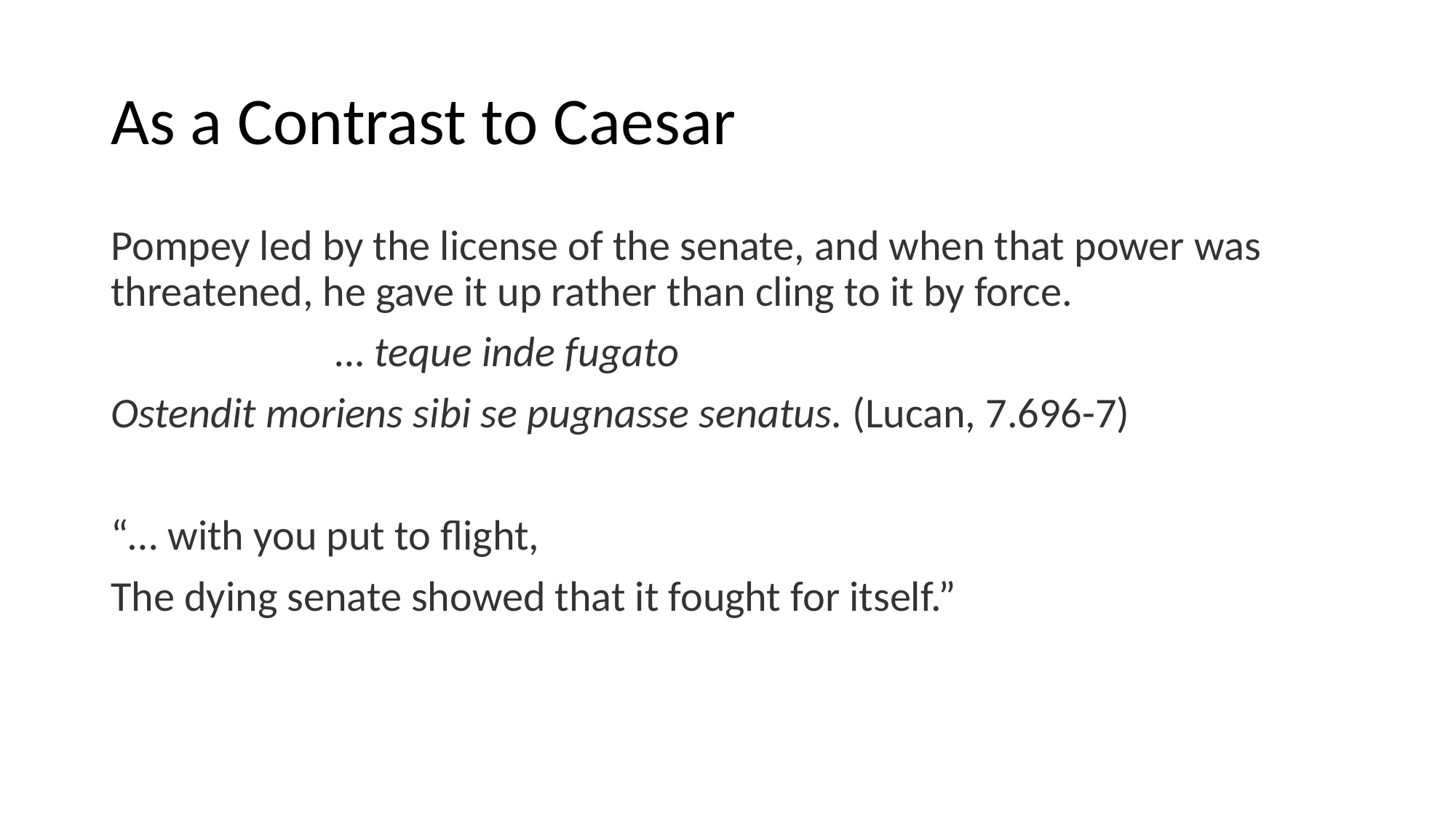

# As a Contrast to Caesar
Pompey led by the license of the senate, and when that power was threatened, he gave it up rather than cling to it by force.
… teque inde fugato
Ostendit moriens sibi se pugnasse senatus. (Lucan, 7.696-7)

“… with you put to flight,
The dying senate showed that it fought for itself.”